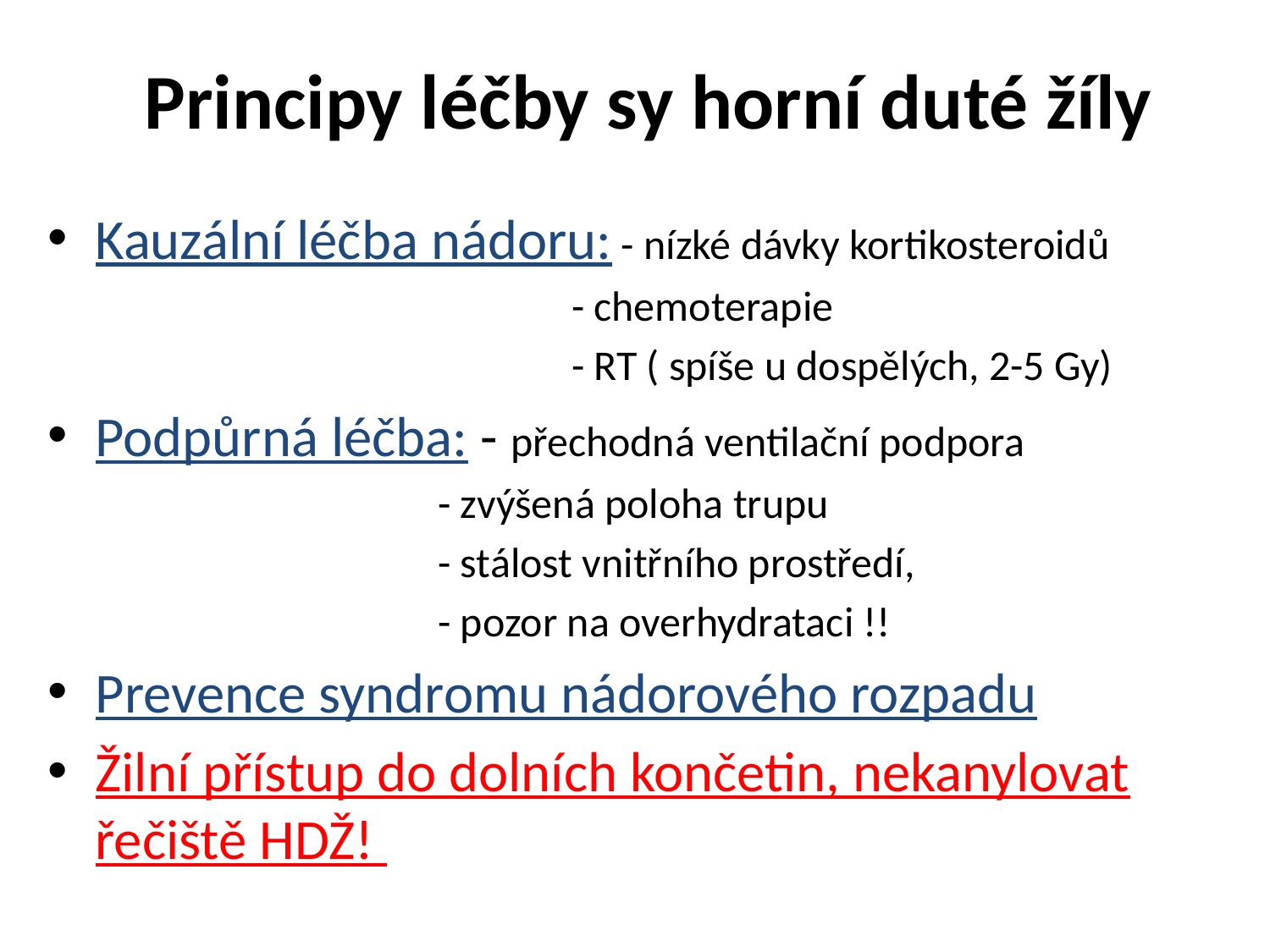

# Principy léčby sy horní duté žíly
Kauzální léčba nádoru: - nízké dávky kortikosteroidů
                                                       - chemoterapie
                                                       - RT ( spíše u dospělých, 2-5 Gy)
Podpůrná léčba: - přechodná ventilační podpora
                                         - zvýšená poloha trupu
                                         - stálost vnitřního prostředí,
                                         - pozor na overhydrataci !!
Prevence syndromu nádorového rozpadu
Žilní přístup do dolních končetin, nekanylovat řečiště HDŽ!